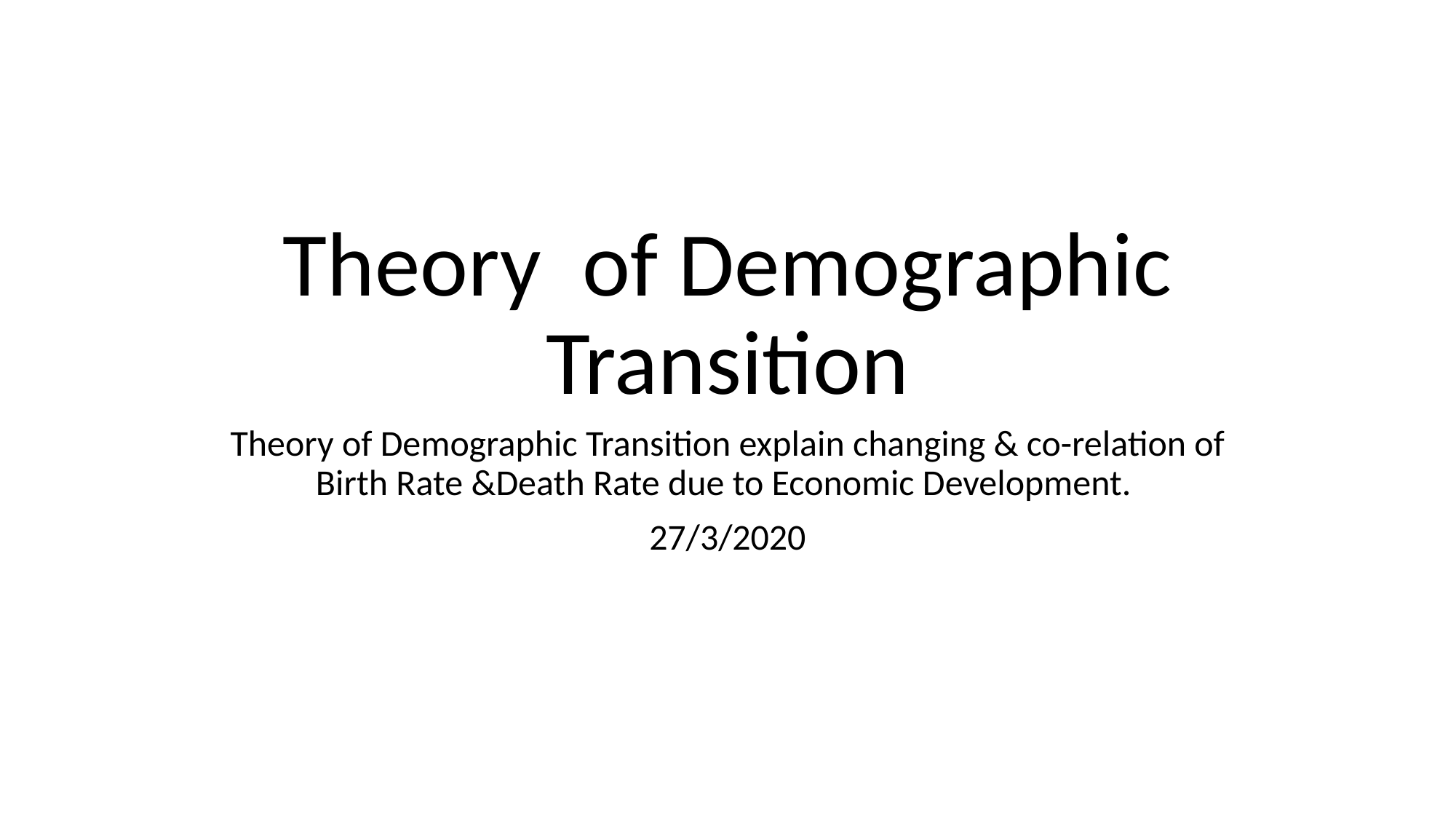

# Theory  of Demographic Transition
Theory of Demographic Transition explain changing & co-relation of Birth Rate &Death Rate due to Economic Development.
27/3/2020